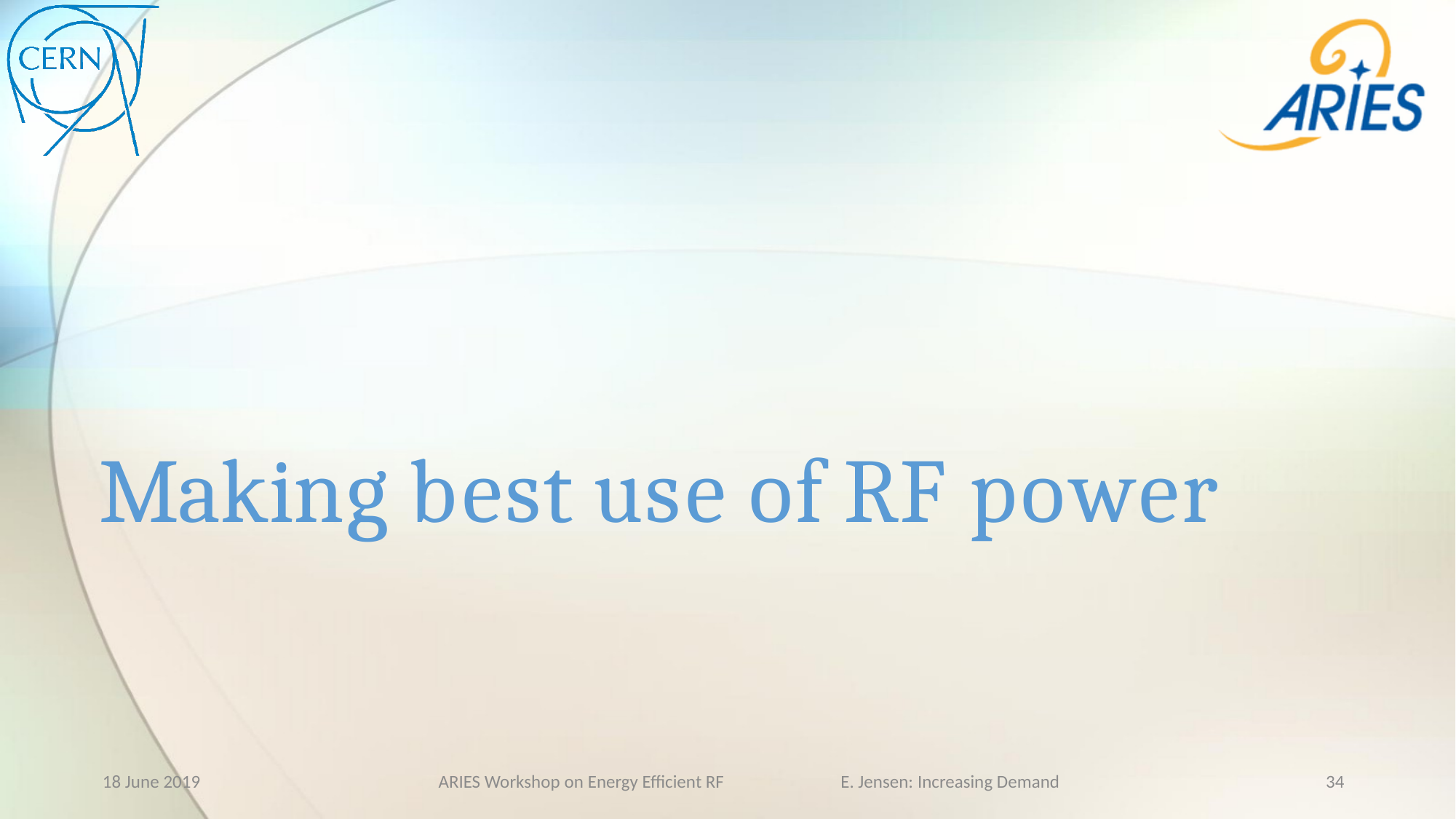

# Making best use of RF power

18 June 2019
ARIES Workshop on Energy Efficient RF                            E. Jensen: Increasing Demand
34